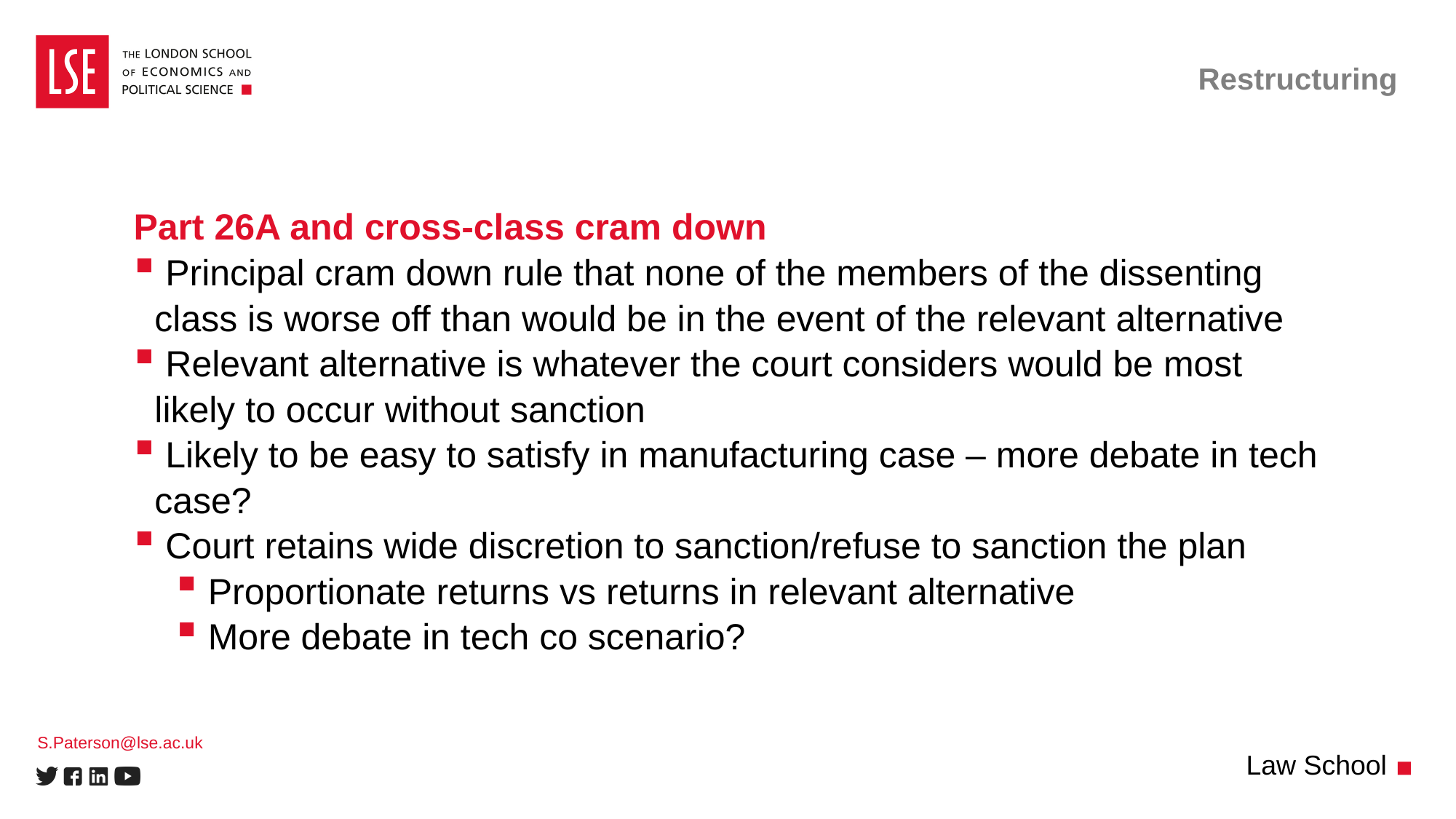

# Restructuring
Part 26A and cross-class cram down
 Principal cram down rule that none of the members of the dissenting class is worse off than would be in the event of the relevant alternative
 Relevant alternative is whatever the court considers would be most likely to occur without sanction
 Likely to be easy to satisfy in manufacturing case – more debate in tech case?
 Court retains wide discretion to sanction/refuse to sanction the plan
 Proportionate returns vs returns in relevant alternative
 More debate in tech co scenario?

S.Paterson@lse.ac.uk
Law School